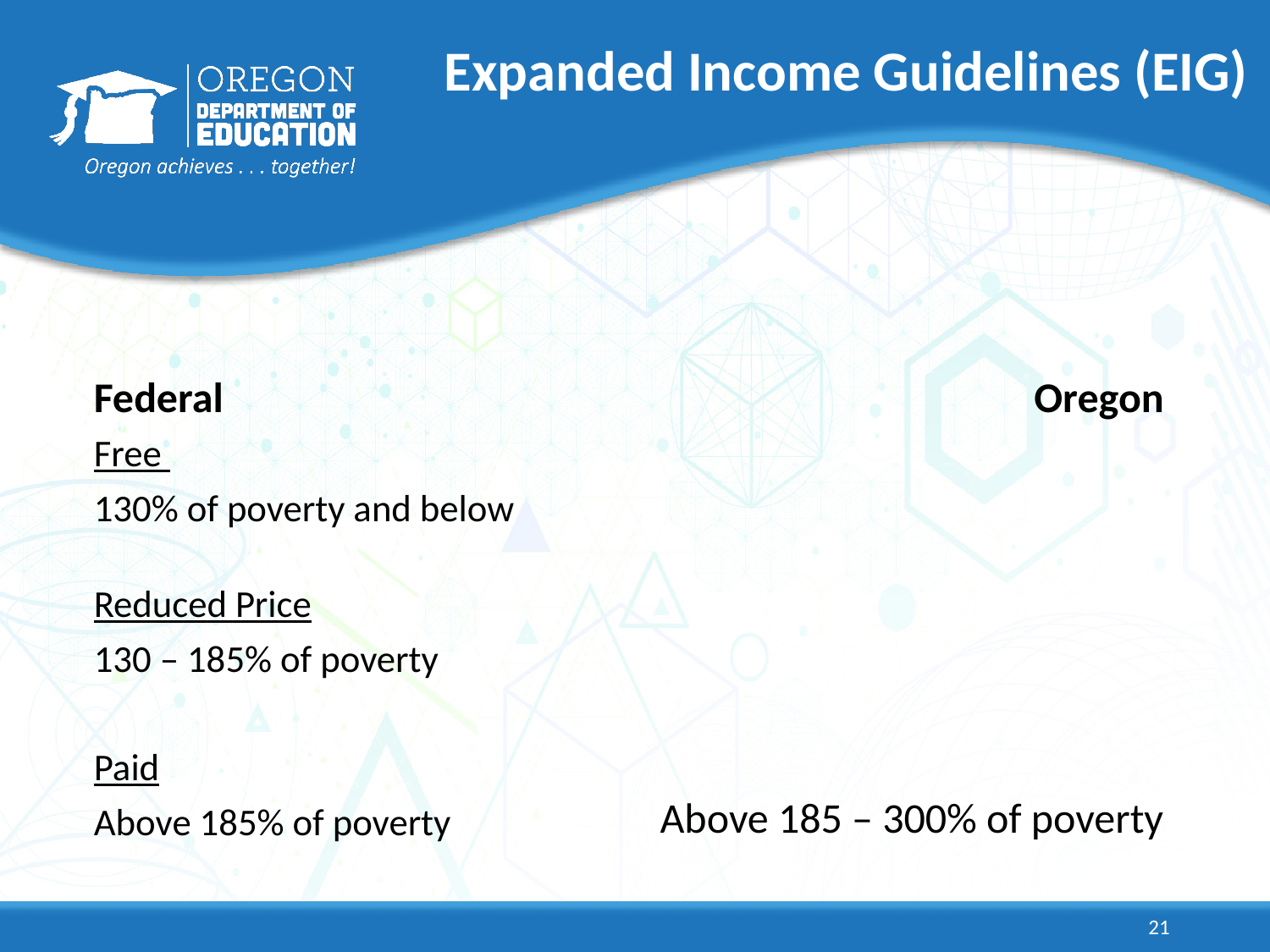

# Expanded Income Guidelines (EIG)
Oregon
Federal
Free
130% of poverty and below

Reduced Price
130 – 185% of poverty

Paid
Above 185% of poverty

Above 185 – 300% of poverty

21